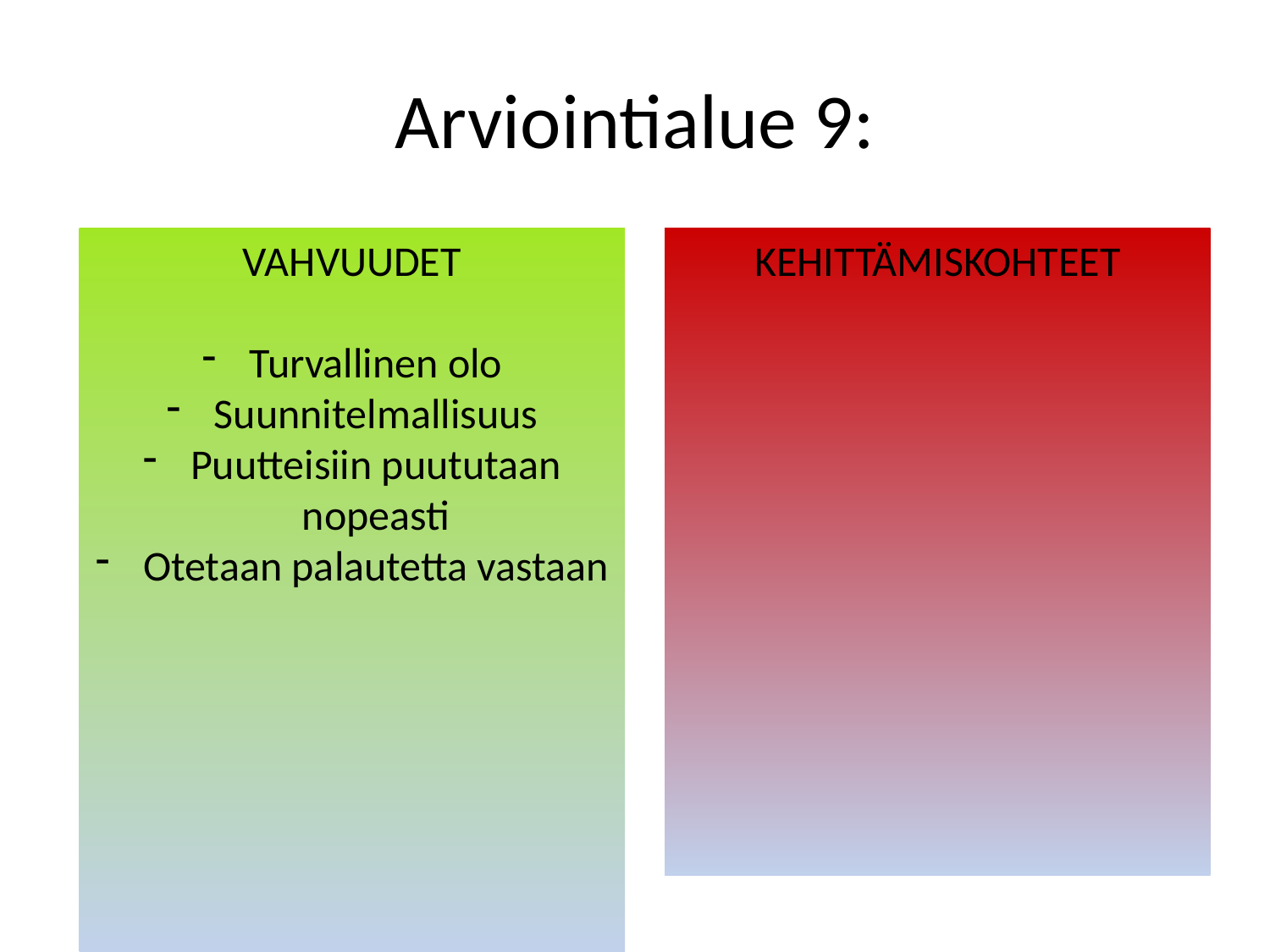

# Arviointialue 9:
VAHVUUDET

Turvallinen olo
Suunnitelmallisuus
Puutteisiin puututaan nopeasti
Otetaan palautetta vastaan

KEHITTÄMISKOHTEET